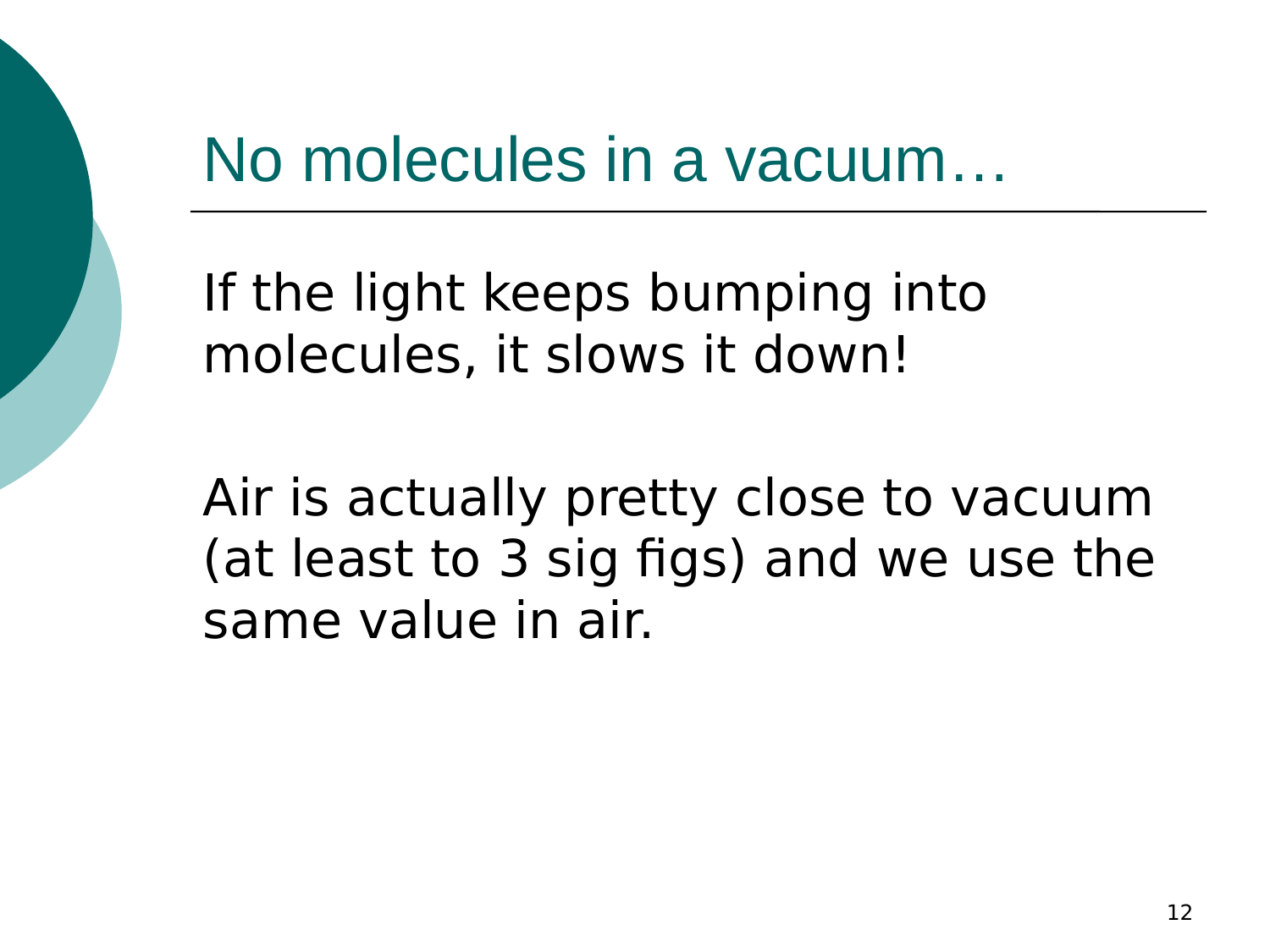

# No molecules in a vacuum…
If the light keeps bumping into molecules, it slows it down!

Air is actually pretty close to vacuum (at least to 3 sig figs) and we use the same value in air.
12